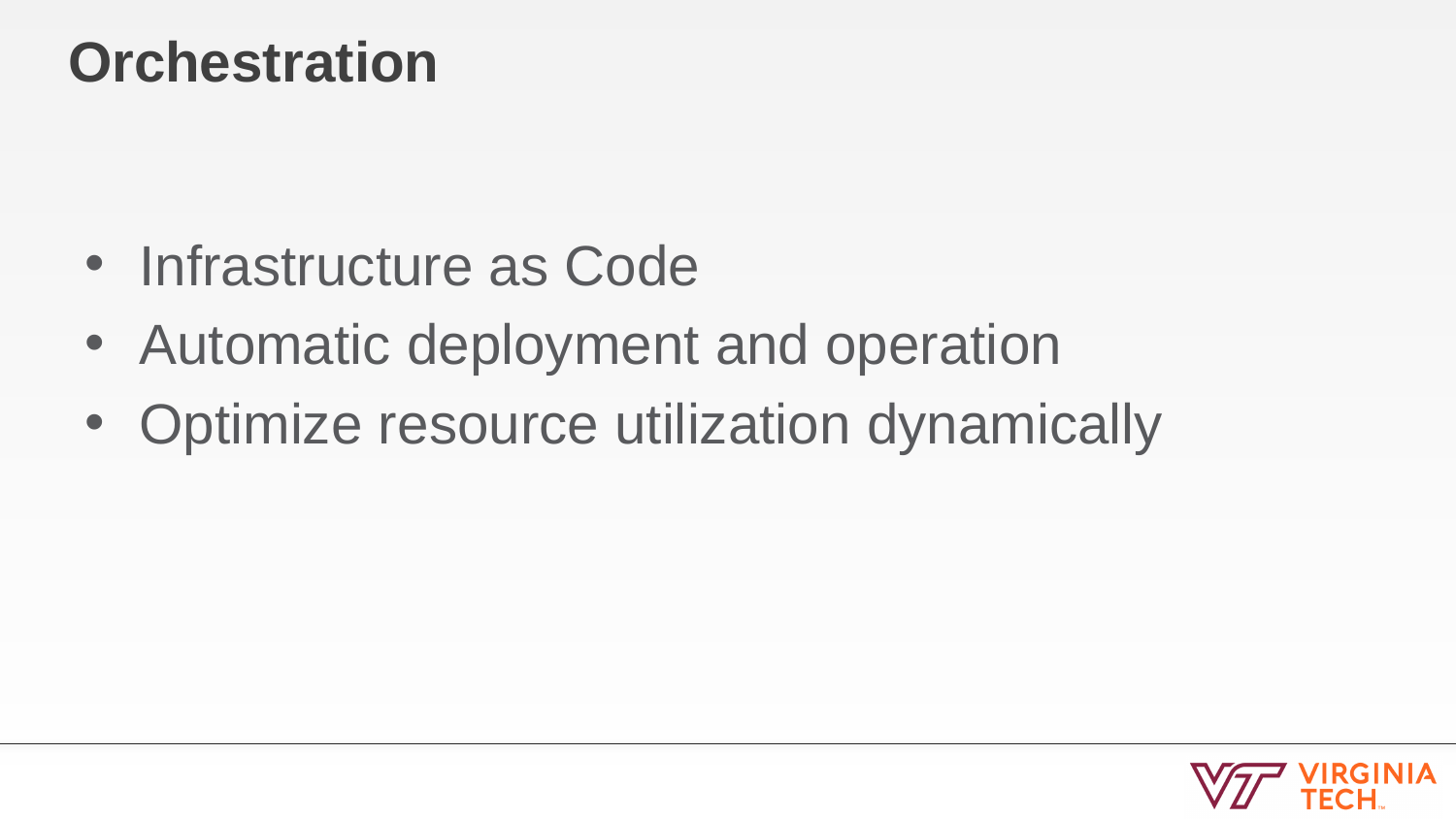

# Orchestration
Infrastructure as Code
Automatic deployment and operation
Optimize resource utilization dynamically